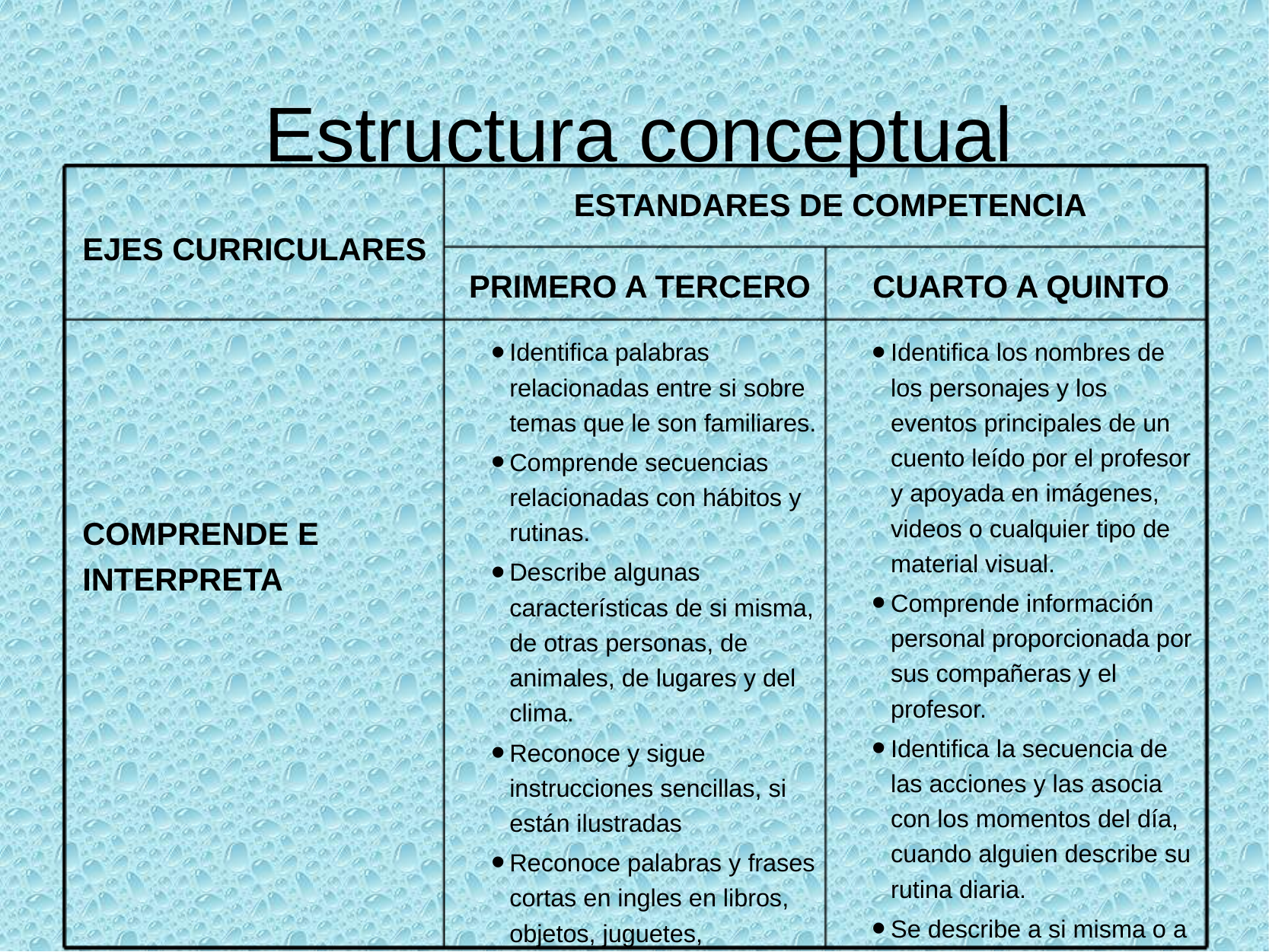

# Estructura conceptual

EJES CURRICULARES
ESTANDARES DE COMPETENCIA

PRIMERO A TERCERO
CUARTO A QUINTO

COMPRENDE E INTERPRETA
Identifica palabras relacionadas entre si sobre temas que le son familiares.
Comprende secuencias relacionadas con hábitos y rutinas.
Describe algunas características de si misma, de otras personas, de animales, de lugares y del clima.
Reconoce y sigue instrucciones sencillas, si están ilustradas
Reconoce palabras y frases cortas en ingles en libros, objetos, juguetes, propagandas y lugares de la institución.
Expresa sus sentimientos y estados de animo.

Identifica los nombres de los personajes y los eventos principales de un cuento leído por el profesor y apoyada en imágenes, videos o cualquier tipo de material visual.
Comprende información personal proporcionada por sus compañeras y el profesor.
Identifica la secuencia de las acciones y las asocia con los momentos del día, cuando alguien describe su rutina diaria.
Se describe a si misma o a otra persona conocida, con frases simples y cortas, teniendo en cuenta su edad y sus características físicas.
Expresa en una palabra o frase corta, como se siente.